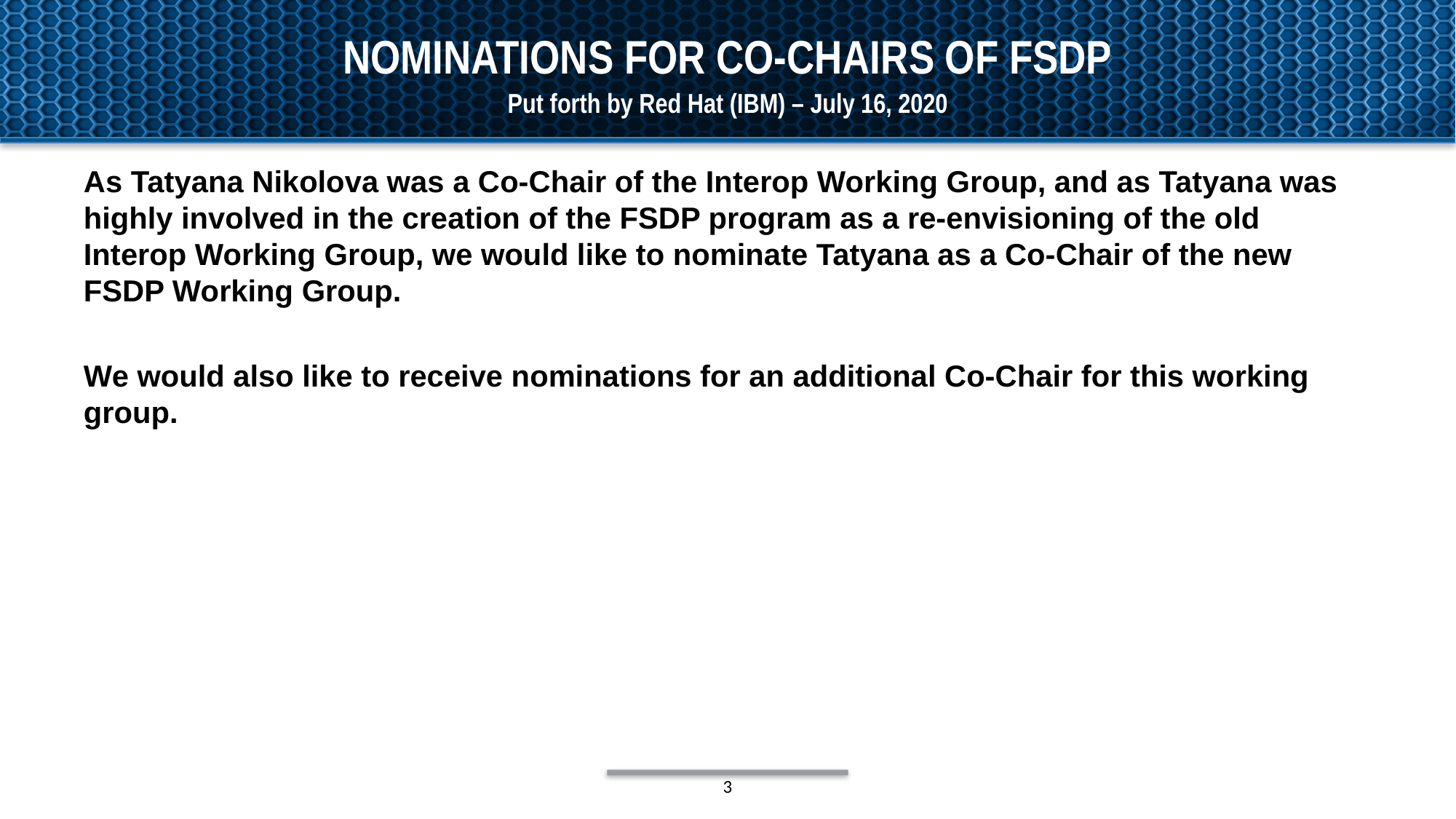

# Nominations for co-chairs of fsdp
Put forth by Red Hat (IBM) – July 16, 2020
As Tatyana Nikolova was a Co-Chair of the Interop Working Group, and as Tatyana was highly involved in the creation of the FSDP program as a re-envisioning of the old Interop Working Group, we would like to nominate Tatyana as a Co-Chair of the new FSDP Working Group.

We would also like to receive nominations for an additional Co-Chair for this working group.
3